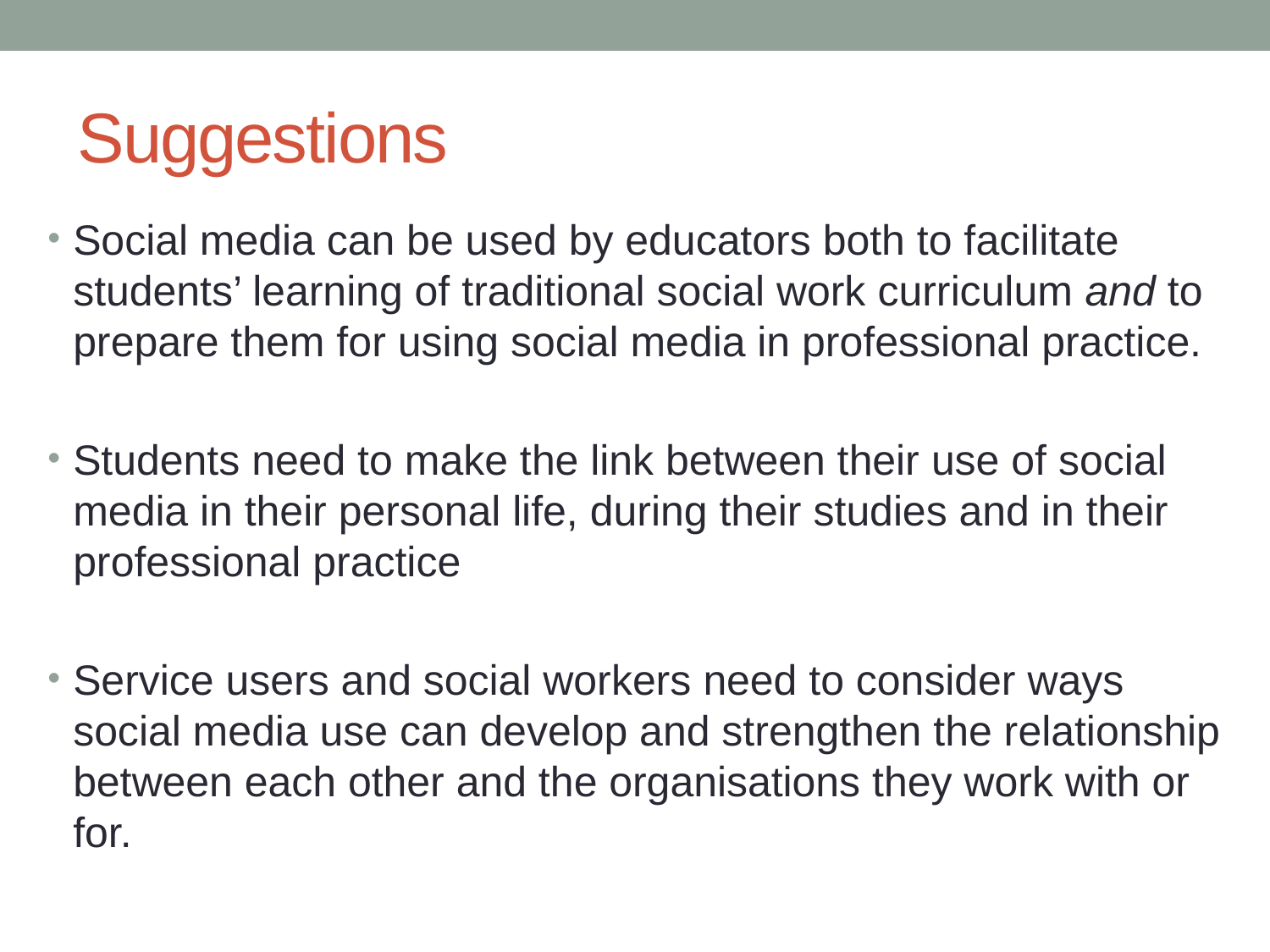

# Suggestions
Social media can be used by educators both to facilitate students’ learning of traditional social work curriculum and to prepare them for using social media in professional practice.

Students need to make the link between their use of social media in their personal life, during their studies and in their professional practice

Service users and social workers need to consider ways social media use can develop and strengthen the relationship between each other and the organisations they work with or for.